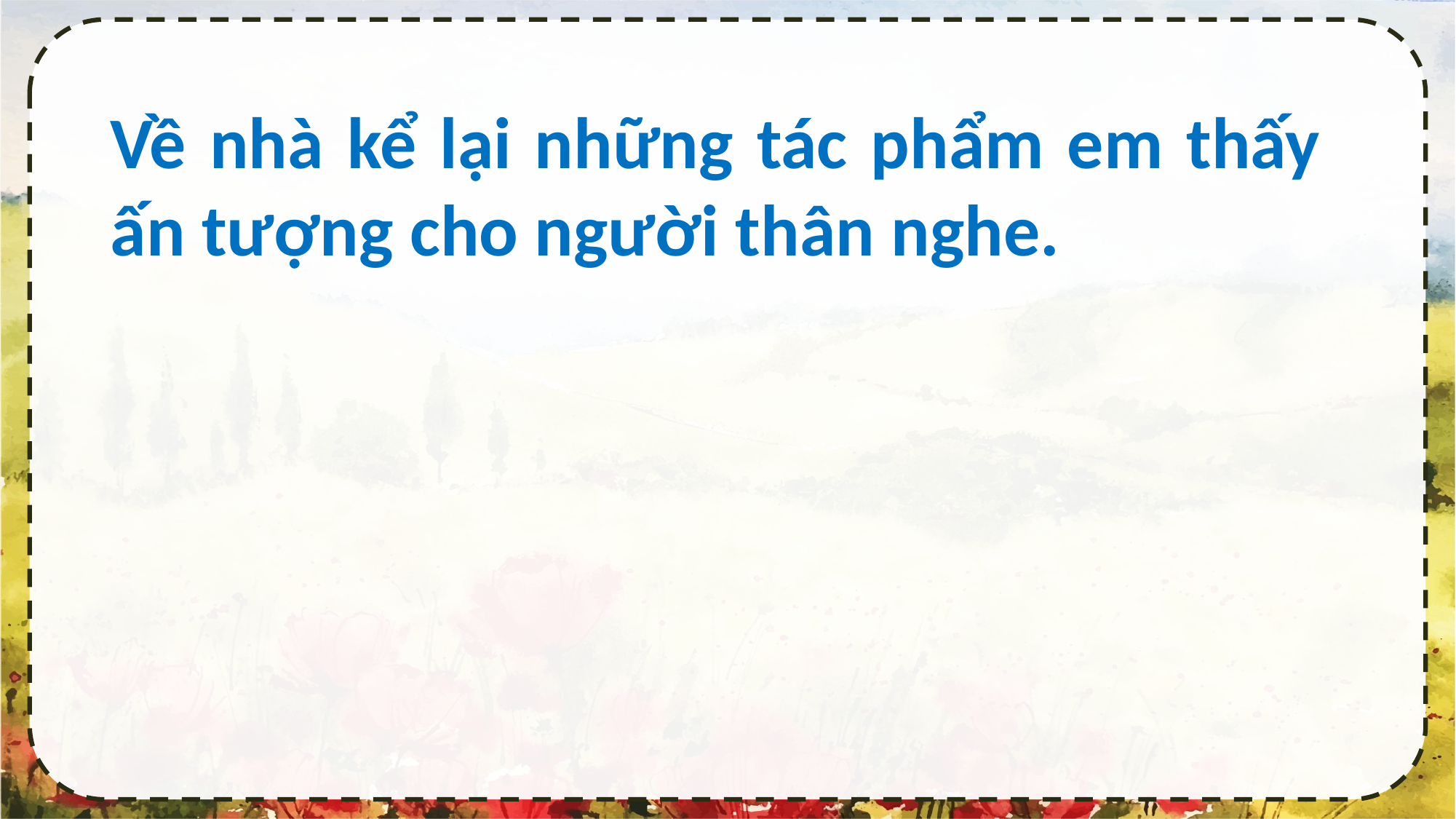

Về nhà kể lại những tác phẩm em thấy ấn tượng cho người thân nghe.